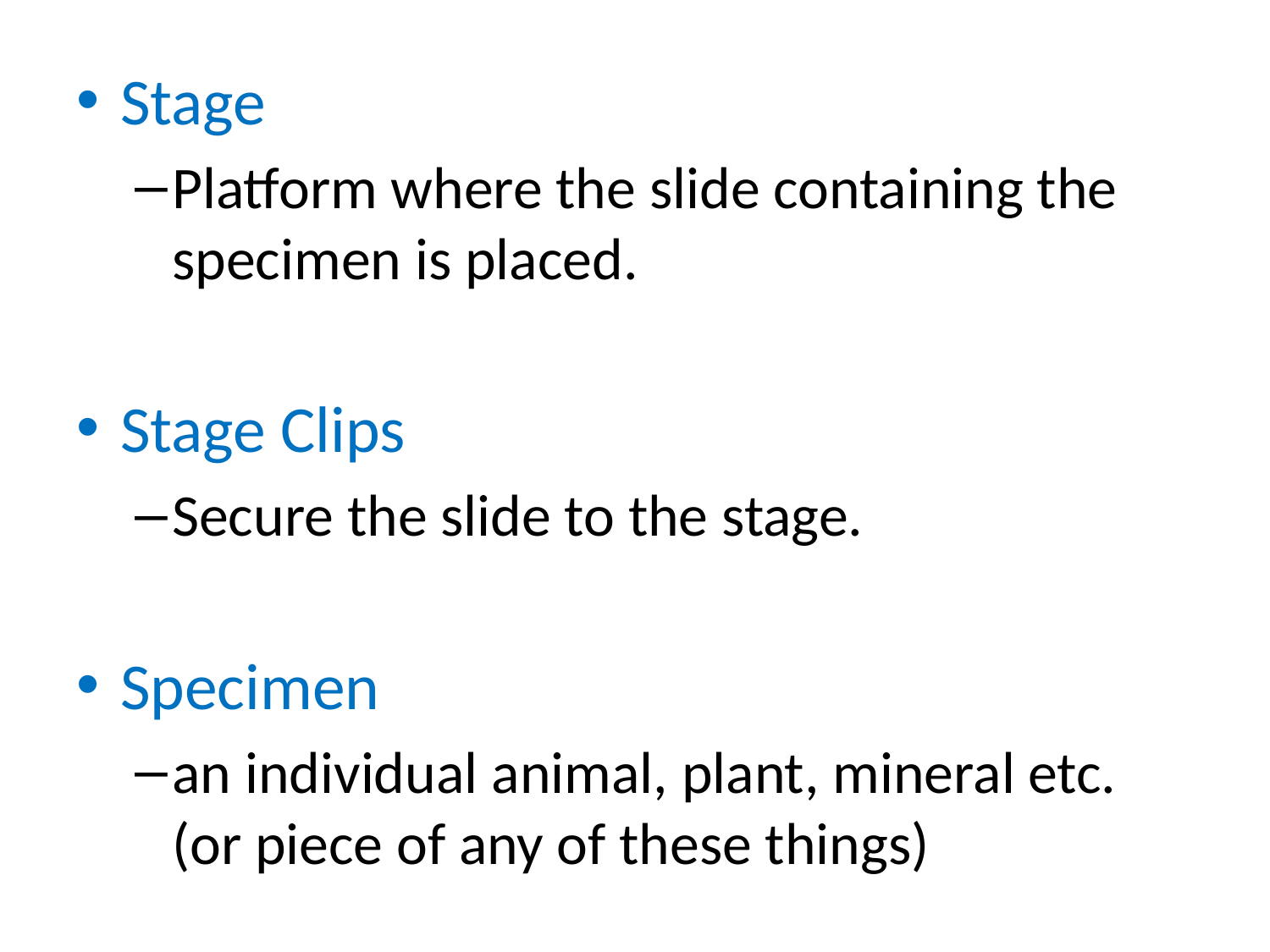

Stage
Platform where the slide containing the specimen is placed.

Stage Clips
Secure the slide to the stage.

Specimen
an individual animal, plant, mineral etc. (or piece of any of these things)